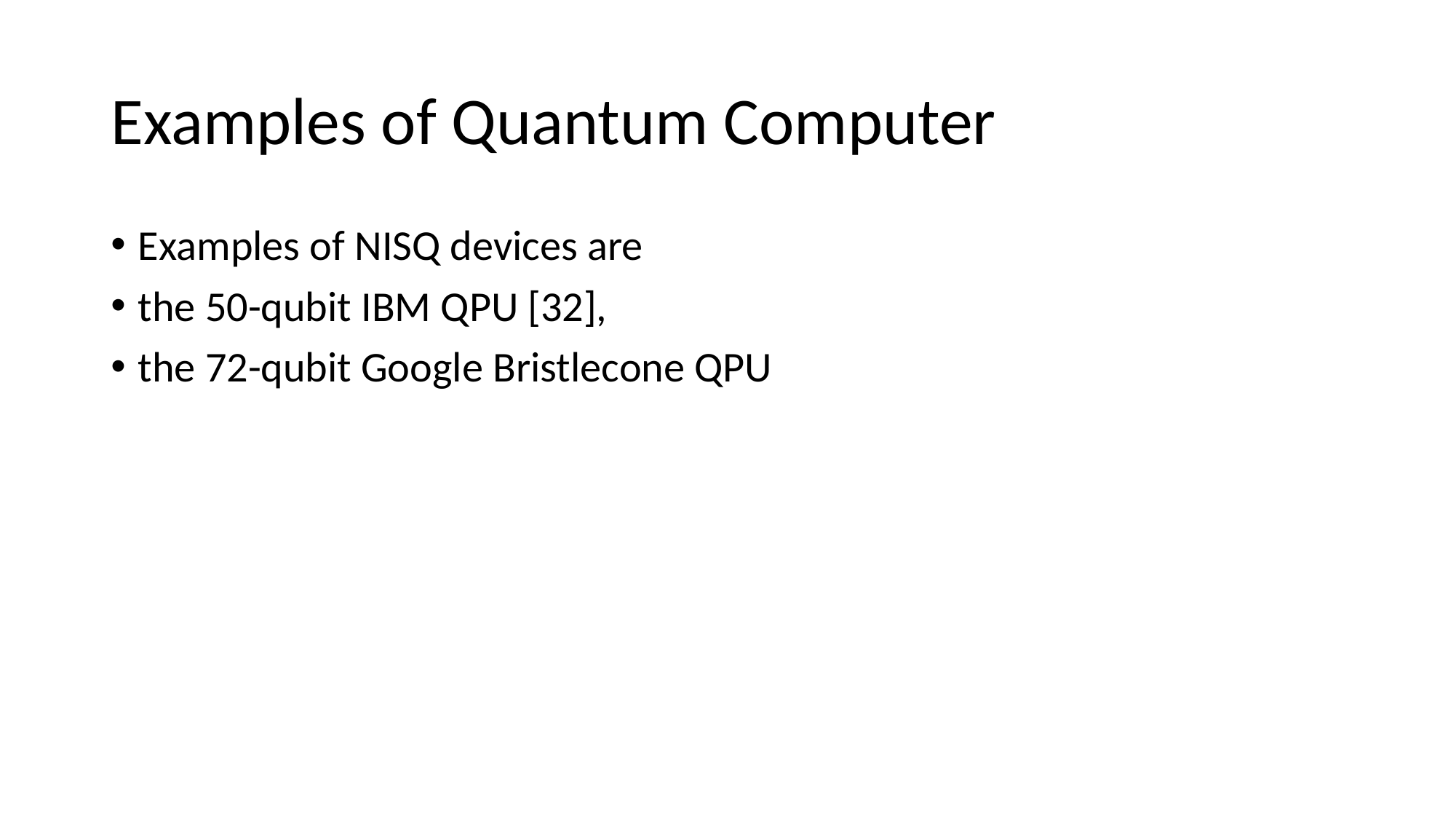

# Examples of Quantum Computer
Examples of NISQ devices are
the 50-qubit IBM QPU [32],
the 72-qubit Google Bristlecone QPU